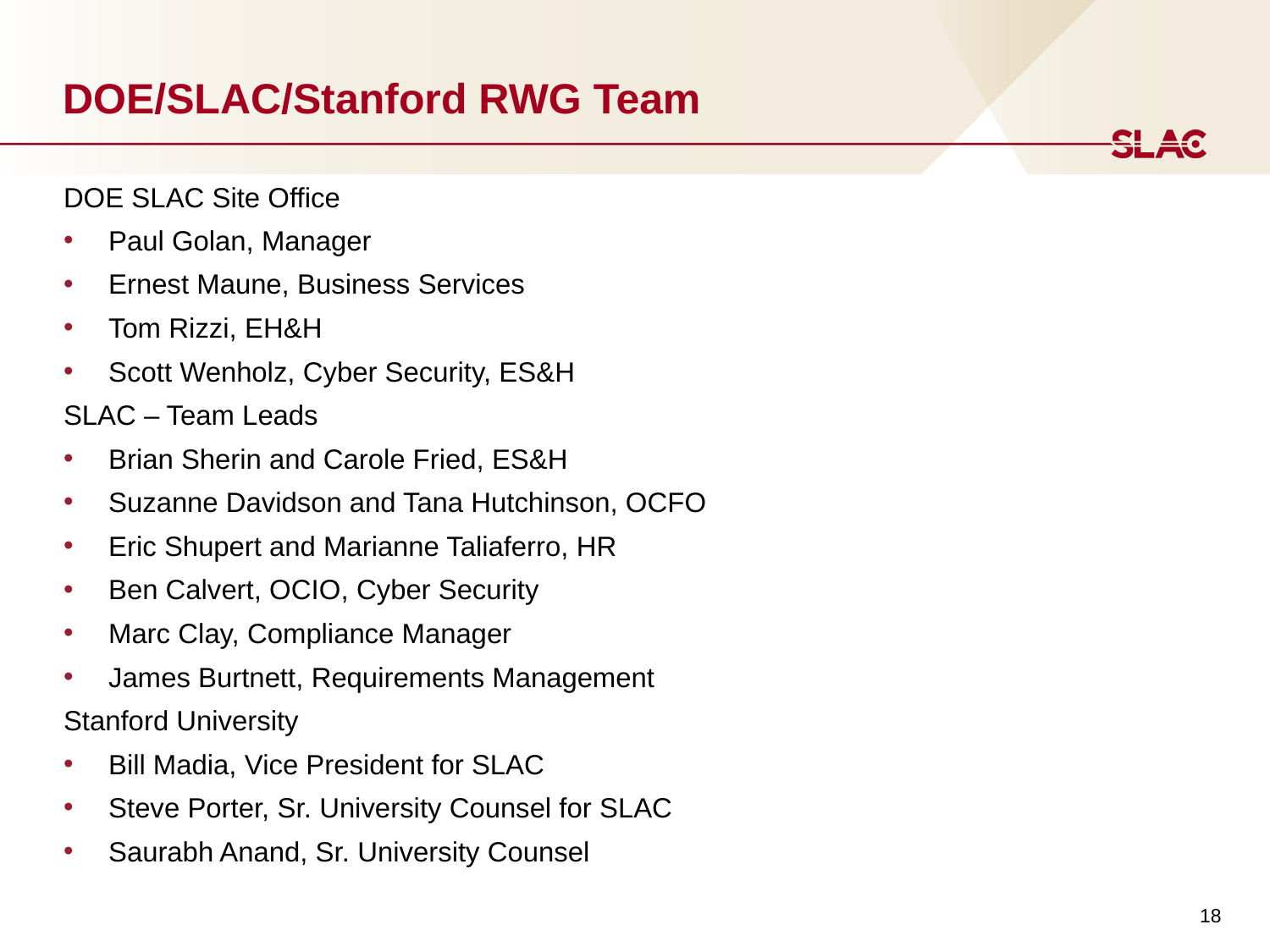

# DOE/SLAC/Stanford RWG Team
DOE SLAC Site Office
Paul Golan, Manager
Ernest Maune, Business Services
Tom Rizzi, EH&H
Scott Wenholz, Cyber Security, ES&H
SLAC – Team Leads
Brian Sherin and Carole Fried, ES&H
Suzanne Davidson and Tana Hutchinson, OCFO
Eric Shupert and Marianne Taliaferro, HR
Ben Calvert, OCIO, Cyber Security
Marc Clay, Compliance Manager
James Burtnett, Requirements Management
Stanford University
Bill Madia, Vice President for SLAC
Steve Porter, Sr. University Counsel for SLAC
Saurabh Anand, Sr. University Counsel
18